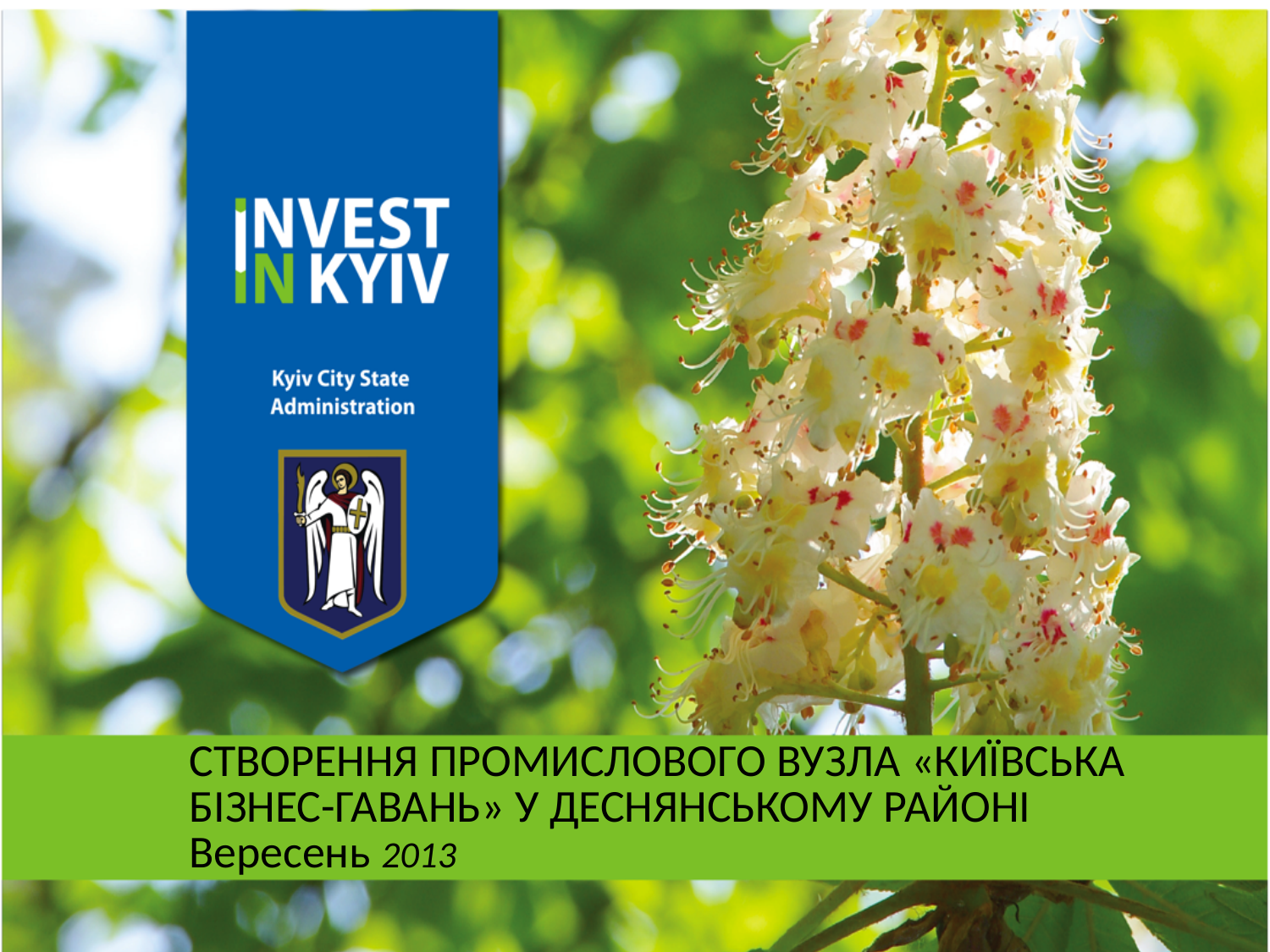

# СТВОРЕННЯ ПРОМИСЛОВОГО ВУЗЛА «КИЇВСЬКА БІЗНЕС-ГАВАНЬ» У ДЕСНЯНСЬКОМУ РАЙОНІ Вересень 2013